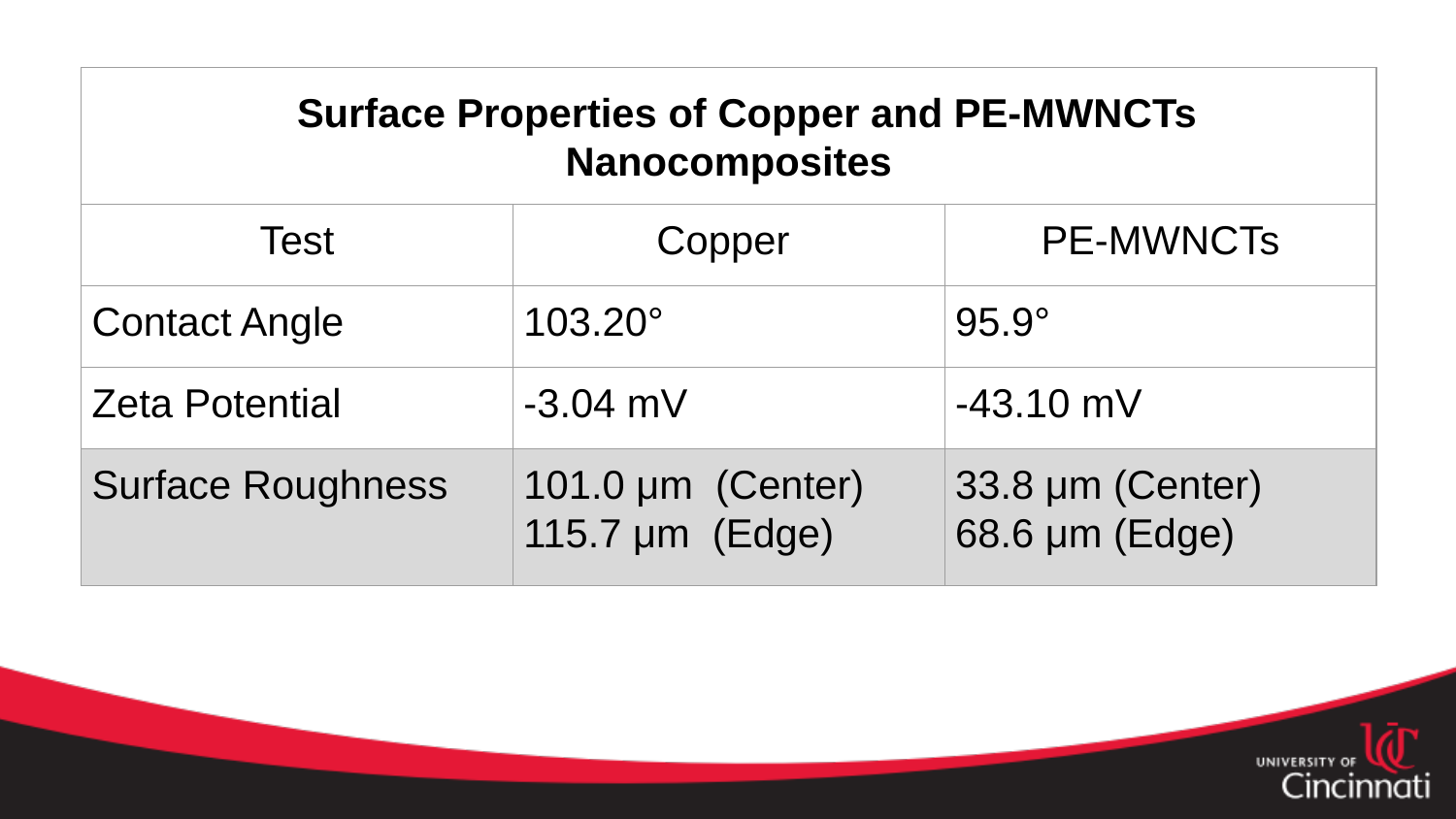

| Surface Properties of Copper and PE-MWNCTs Nanocomposites |  |  |
| --- | --- | --- |
| Test | Copper | PE-MWNCTs |
| Contact Angle | 103.20° | 95.9° |
| Zeta Potential | -3.04 mV | -43.10 mV |
| Surface Roughness | 101.0 μm  (Center) 115.7 μm  (Edge) | 33.8 μm (Center) 68.6 μm (Edge) |